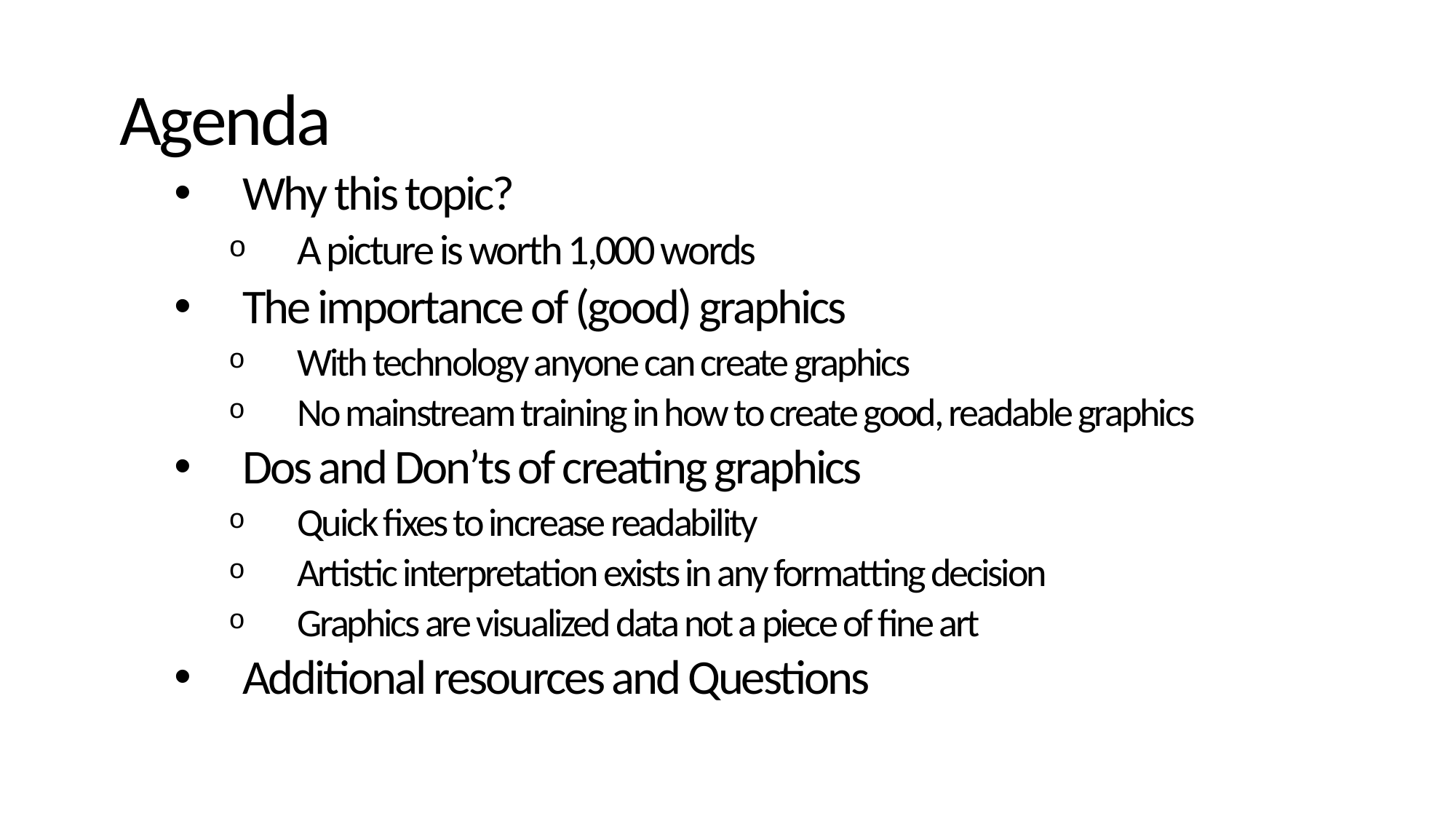

Agenda
Why this topic?
A picture is worth 1,000 words
The importance of (good) graphics
With technology anyone can create graphics
No mainstream training in how to create good, readable graphics
Dos and Don’ts of creating graphics
Quick fixes to increase readability
Artistic interpretation exists in any formatting decision
Graphics are visualized data not a piece of fine art
Additional resources and Questions